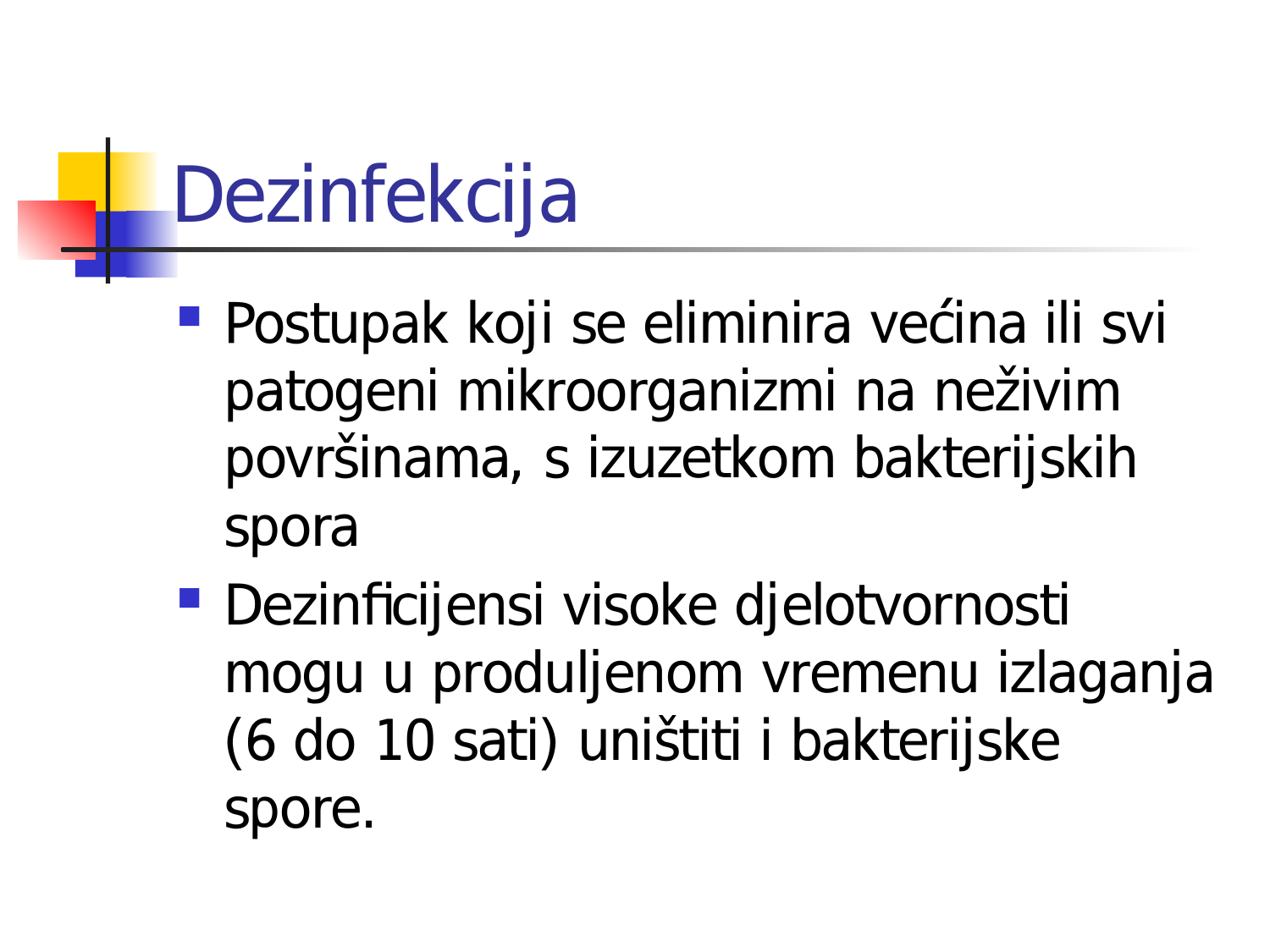

# Dezinfekcija
Postupak koji se eliminira većina ili svi patogeni mikroorganizmi na neživim površinama, s izuzetkom bakterijskih spora
Dezinficijensi visoke djelotvornosti mogu u produljenom vremenu izlaganja (6 do 10 sati) uništiti i bakterijske spore.